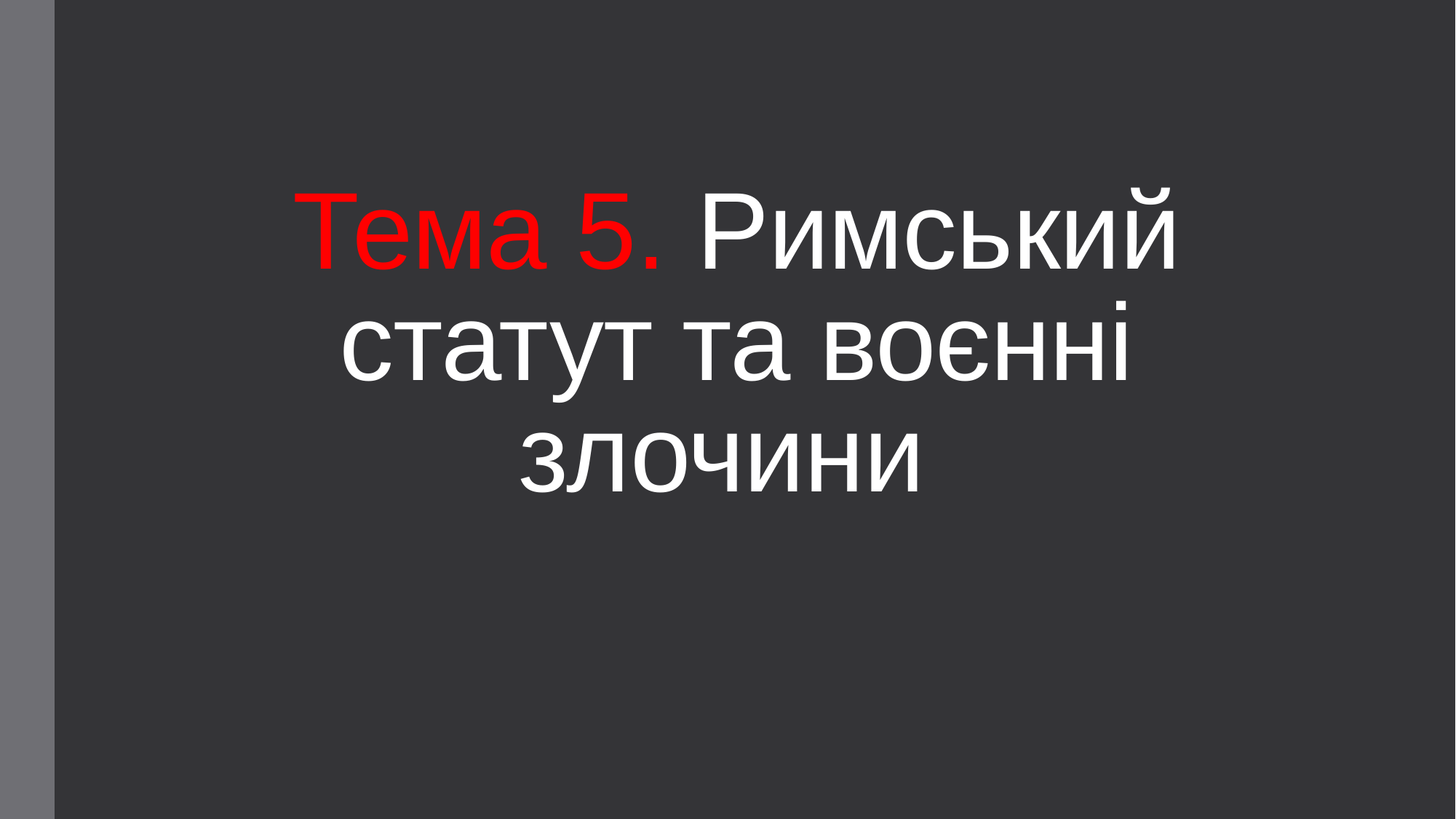

# Тема 5. Римський статут та воєнні злочини